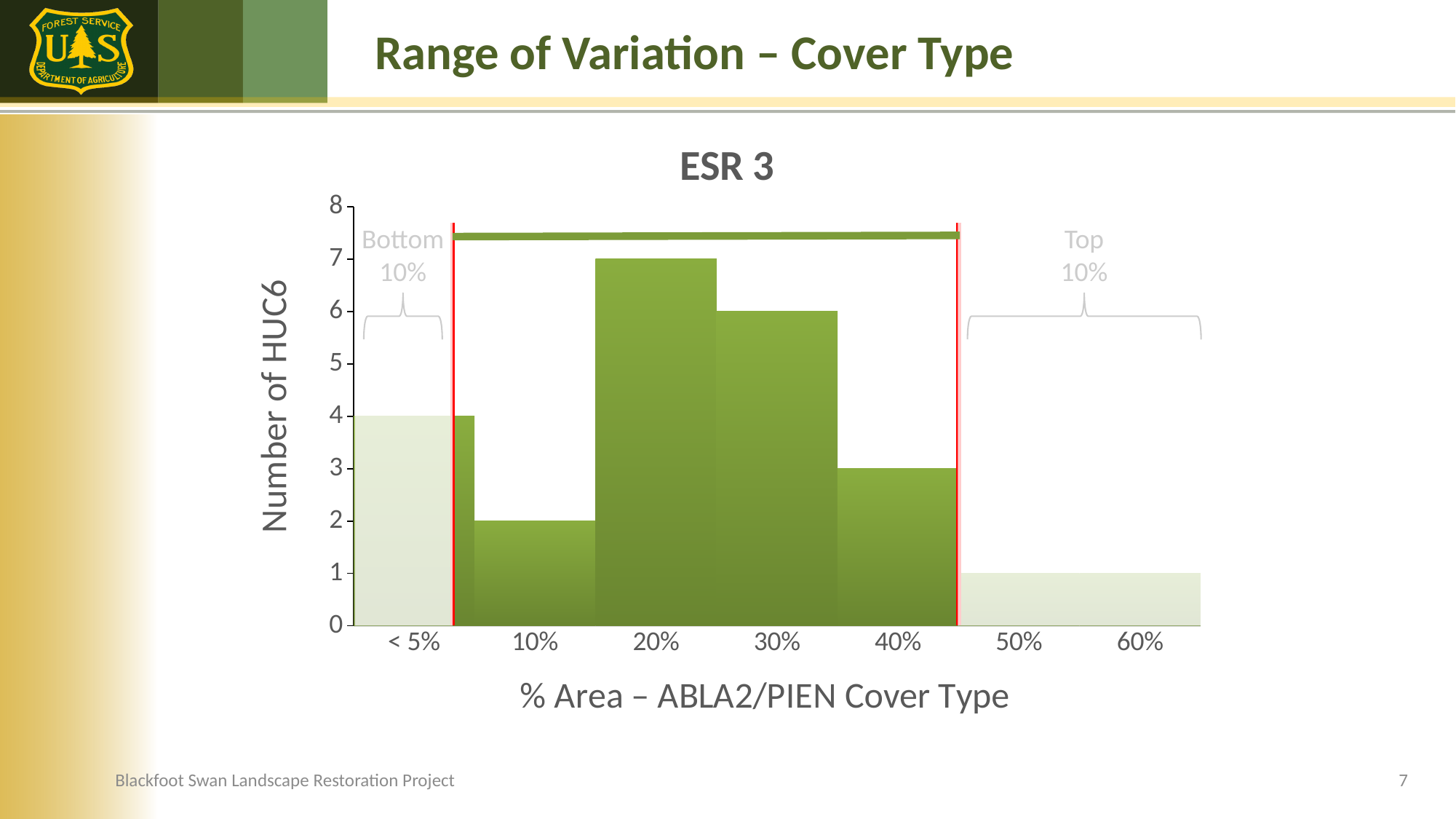

# Range of Variation – Cover Type

### Chart:

| Category | ESR 3 |
|---|---|
| < 5% | 4.0 |
| 10% | 2.0 |
| 20% | 7.0 |
| 30% | 6.0 |
| 40% | 3.0 |
| 50% | 1.0 |
| 60% | 1.0 |
Top
10%
Bottom
10%

Blackfoot Swan Landscape Restoration Project
7